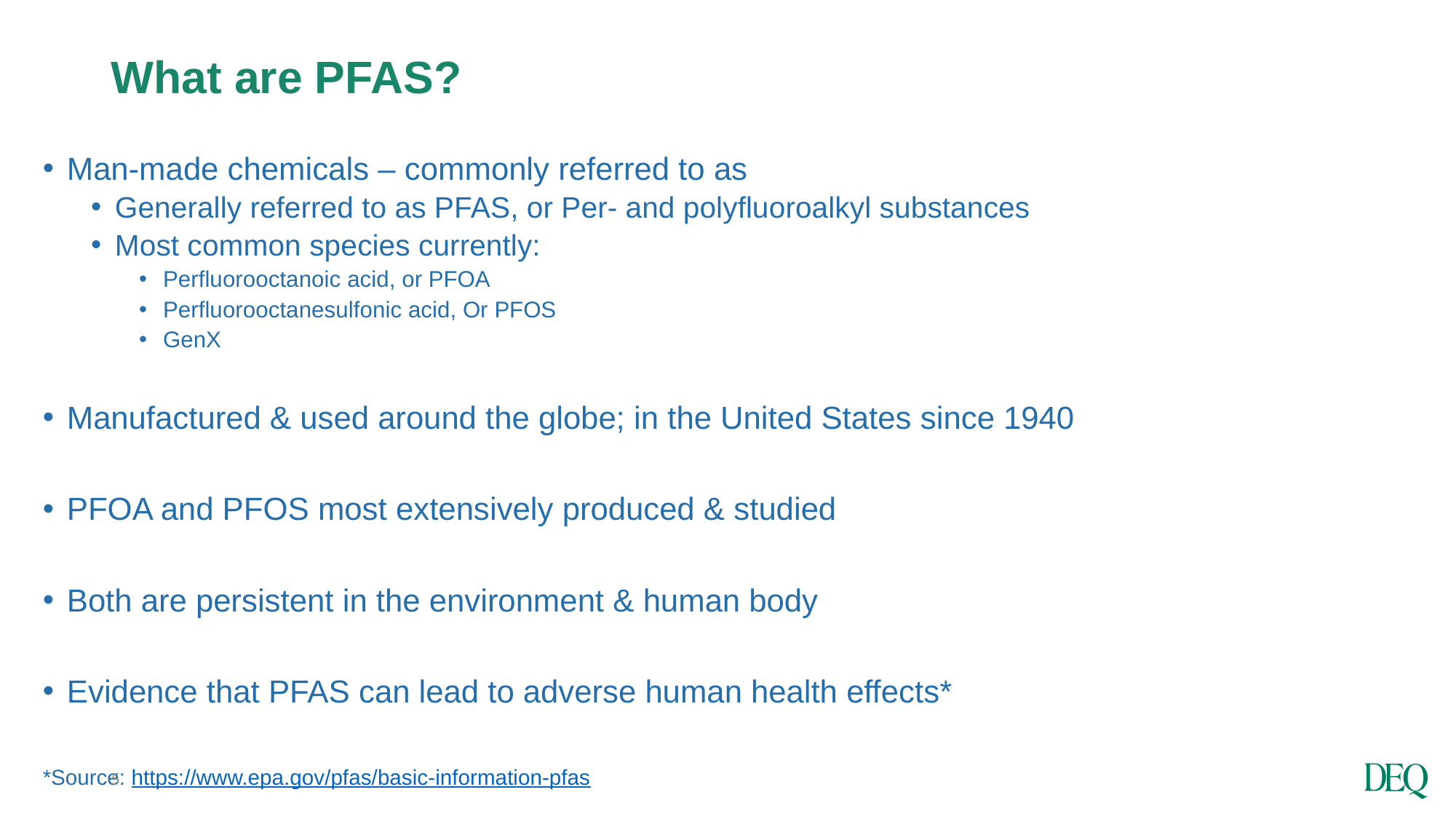

# What are PFAS?
Man-made chemicals – commonly referred to as
Generally referred to as PFAS, or Per- and polyfluoroalkyl substances
Most common species currently:
Perfluorooctanoic acid, or PFOA
Perfluorooctanesulfonic acid, Or PFOS
GenX

Manufactured & used around the globe; in the United States since 1940

PFOA and PFOS most extensively produced & studied

Both are persistent in the environment & human body

Evidence that PFAS can lead to adverse human health effects*

*Source: https://www.epa.gov/pfas/basic-information-pfas

5